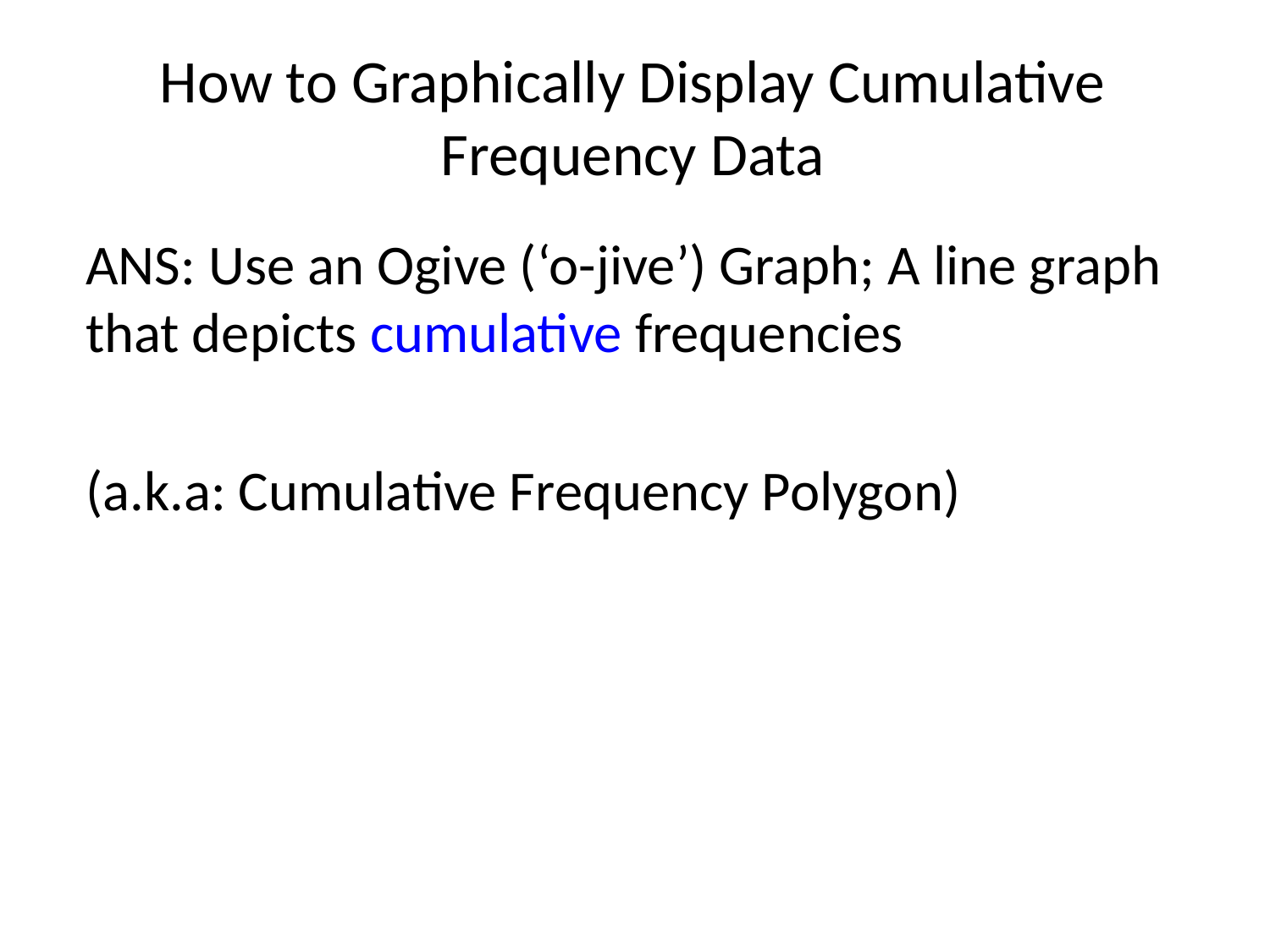

# How to Graphically Display Cumulative Frequency Data
ANS: Use an Ogive (‘o-jive’) Graph; A line graph that depicts cumulative frequencies

(a.k.a: Cumulative Frequency Polygon)